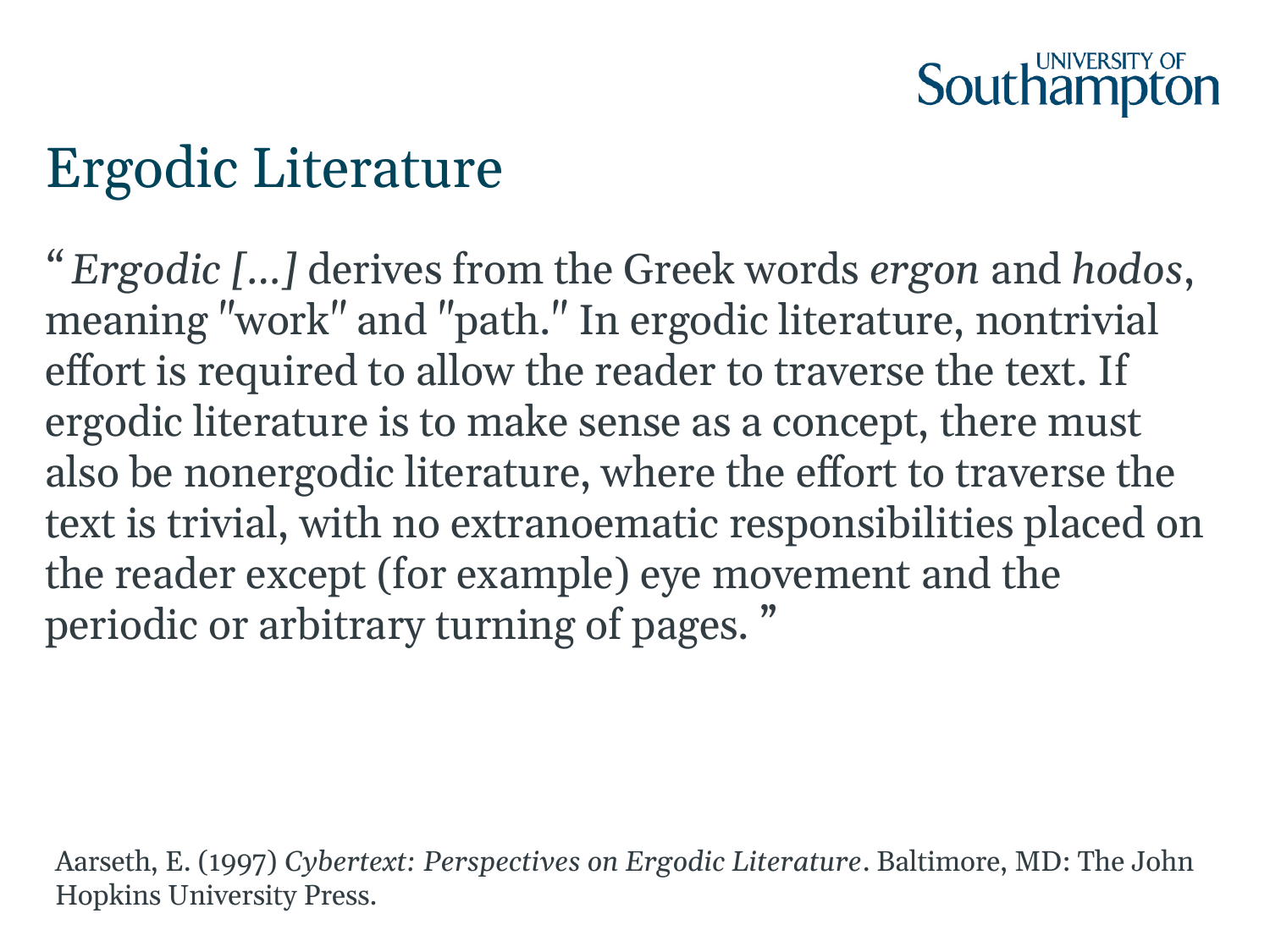

# Ergodic Literature
“ Ergodic […] derives from the Greek words ergon and hodos, meaning "work" and "path." In ergodic literature, nontrivial effort is required to allow the reader to traverse the text. If ergodic literature is to make sense as a concept, there must also be nonergodic literature, where the effort to traverse the text is trivial, with no extranoematic responsibilities placed on the reader except (for example) eye movement and the periodic or arbitrary turning of pages. ”
Aarseth, E. (1997) Cybertext: Perspectives on Ergodic Literature. Baltimore, MD: The John
Hopkins University Press.